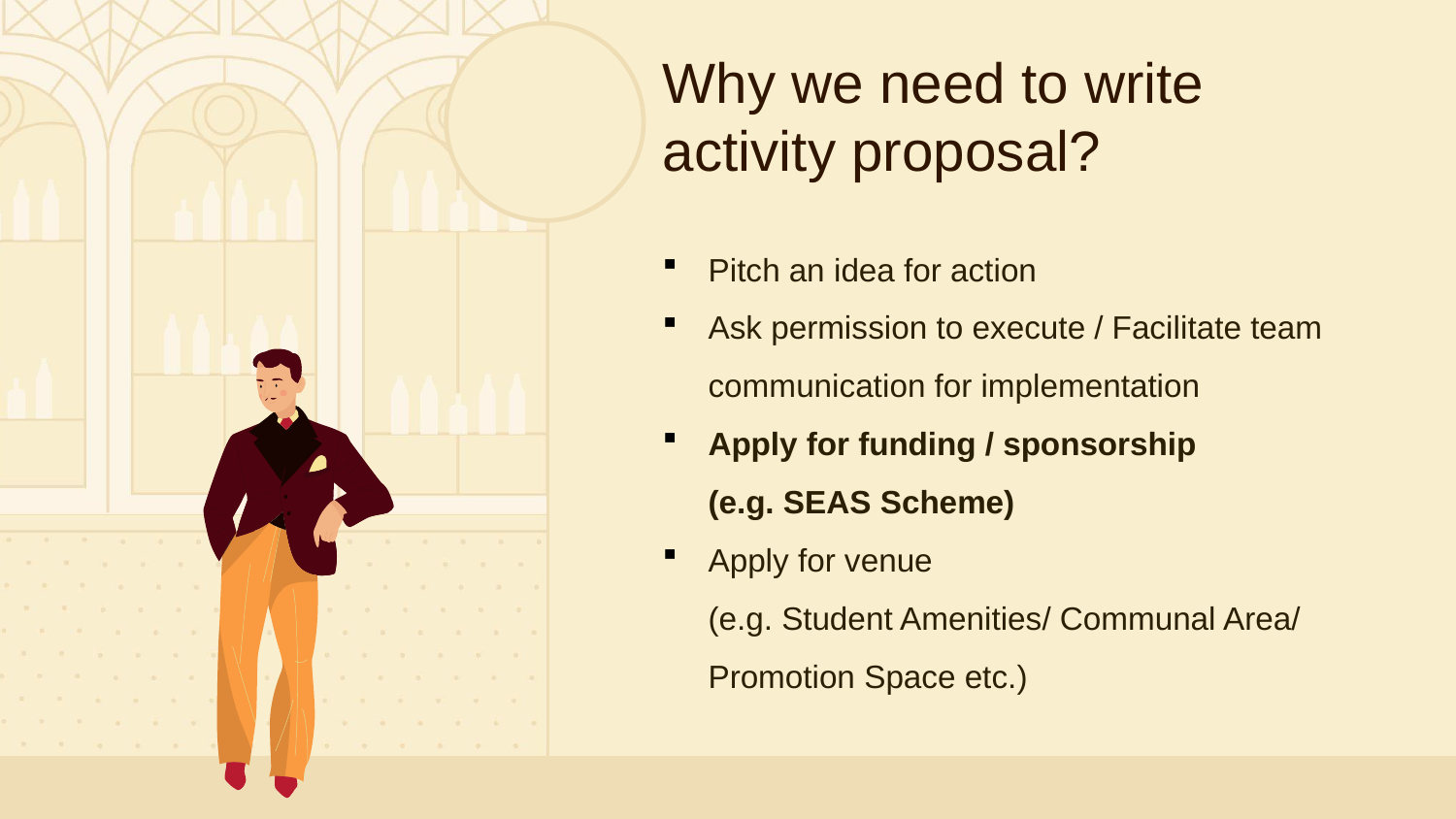

Why we need to write activity proposal?
Pitch an idea for action
Ask permission to execute / Facilitate team communication for implementation
Apply for funding / sponsorship
(e.g. SEAS Scheme)
Apply for venue
(e.g. Student Amenities/ Communal Area/ Promotion Space etc.)